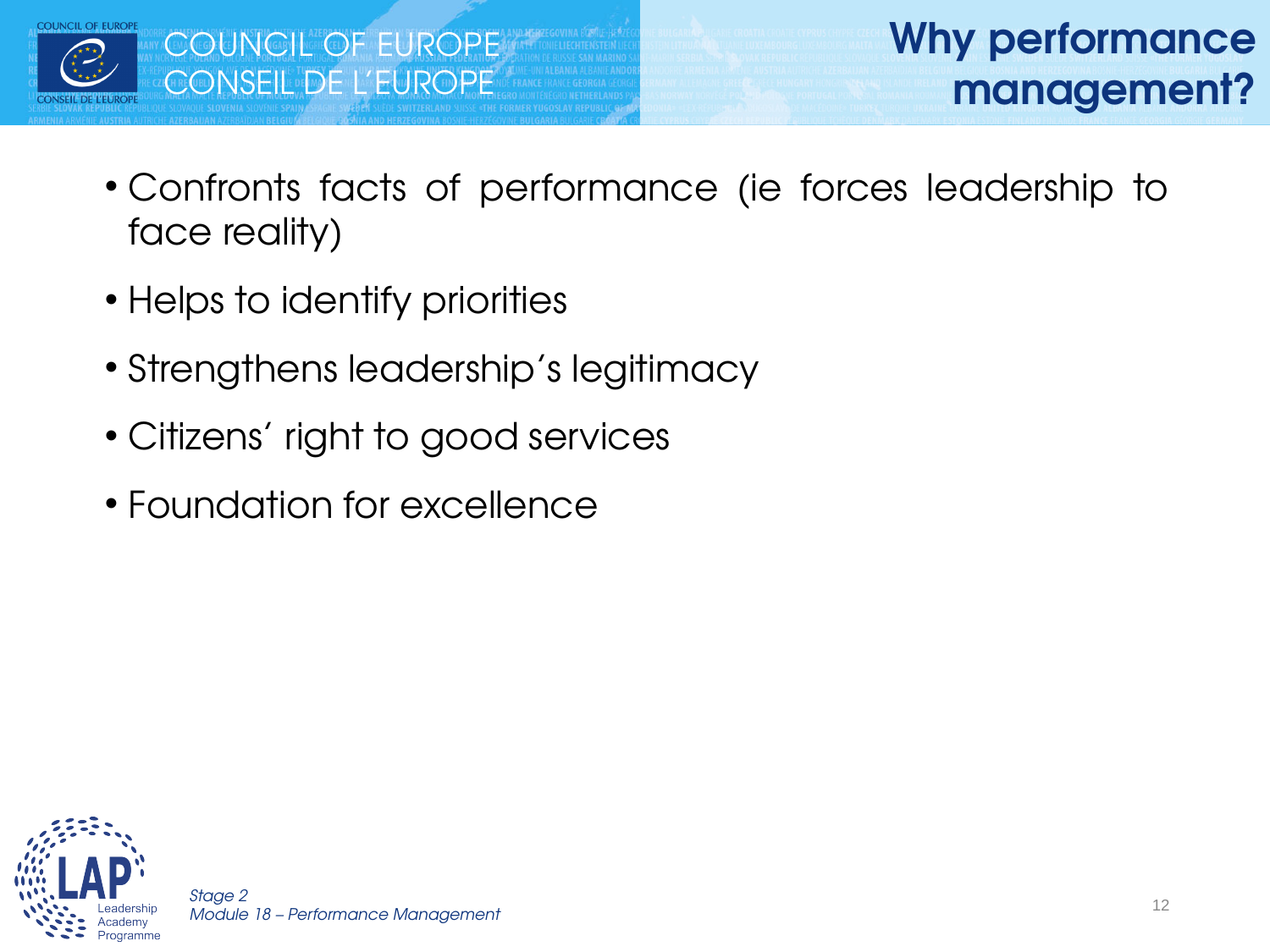

# Why performance management?
Confronts facts of performance (ie forces leadership to face reality)
Helps to identify priorities
Strengthens leadership’s legitimacy
Citizens’ right to good services
Foundation for excellence

Stage 2
Module 18 – Performance Management
12